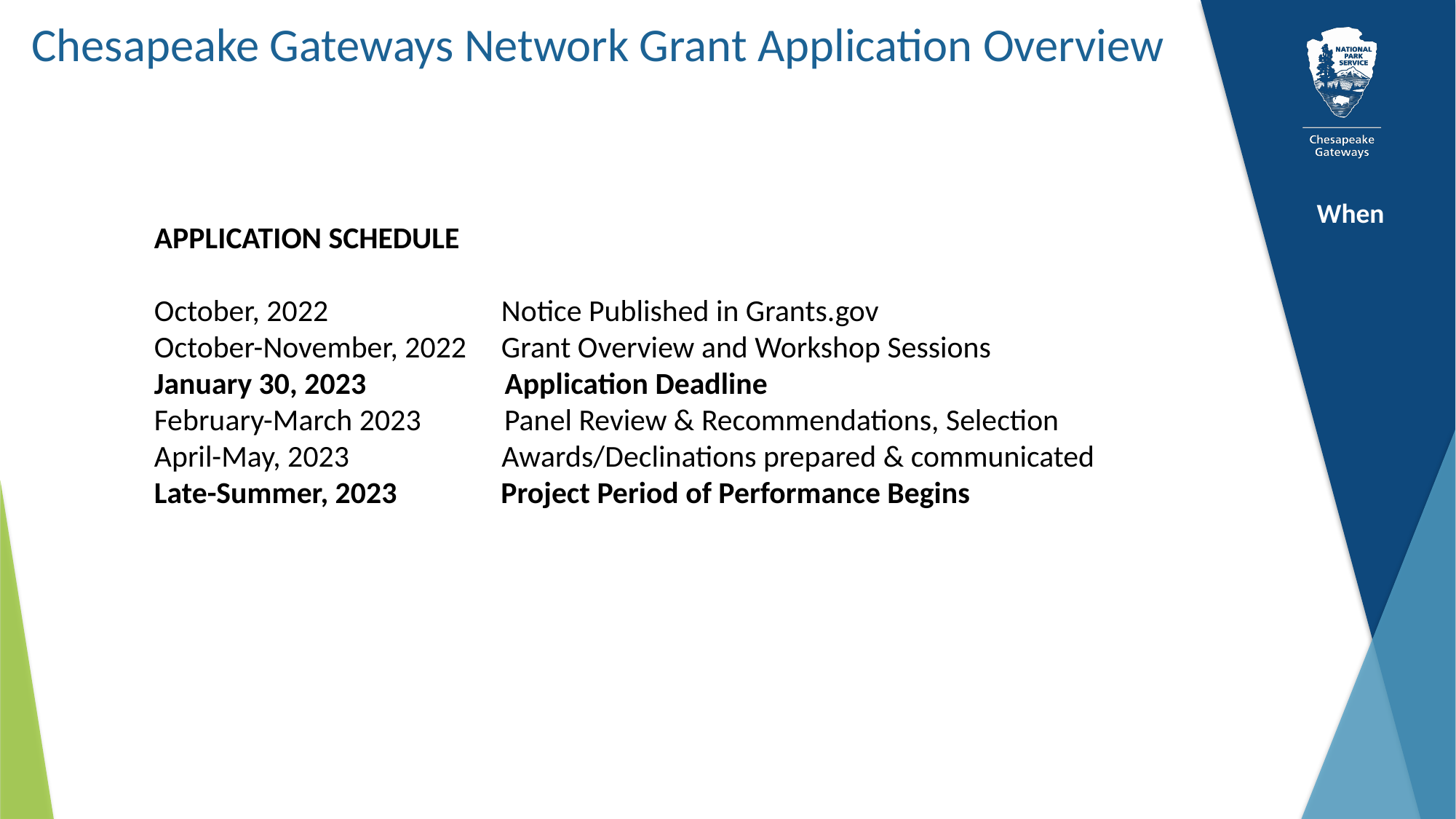

Chesapeake Gateways Network Grant Application Overview
When
APPLICATION SCHEDULE

October, 2022                         Notice Published in Grants.gov
October-November, 2022     Grant Overview and Workshop Sessions
January 30, 2023                    Application Deadline
February-March 2023            Panel Review & Recommendations, Selection
April-May, 2023                      Awards/Declinations prepared & communicated
Late-Summer, 2023               Project Period of Performance Begins